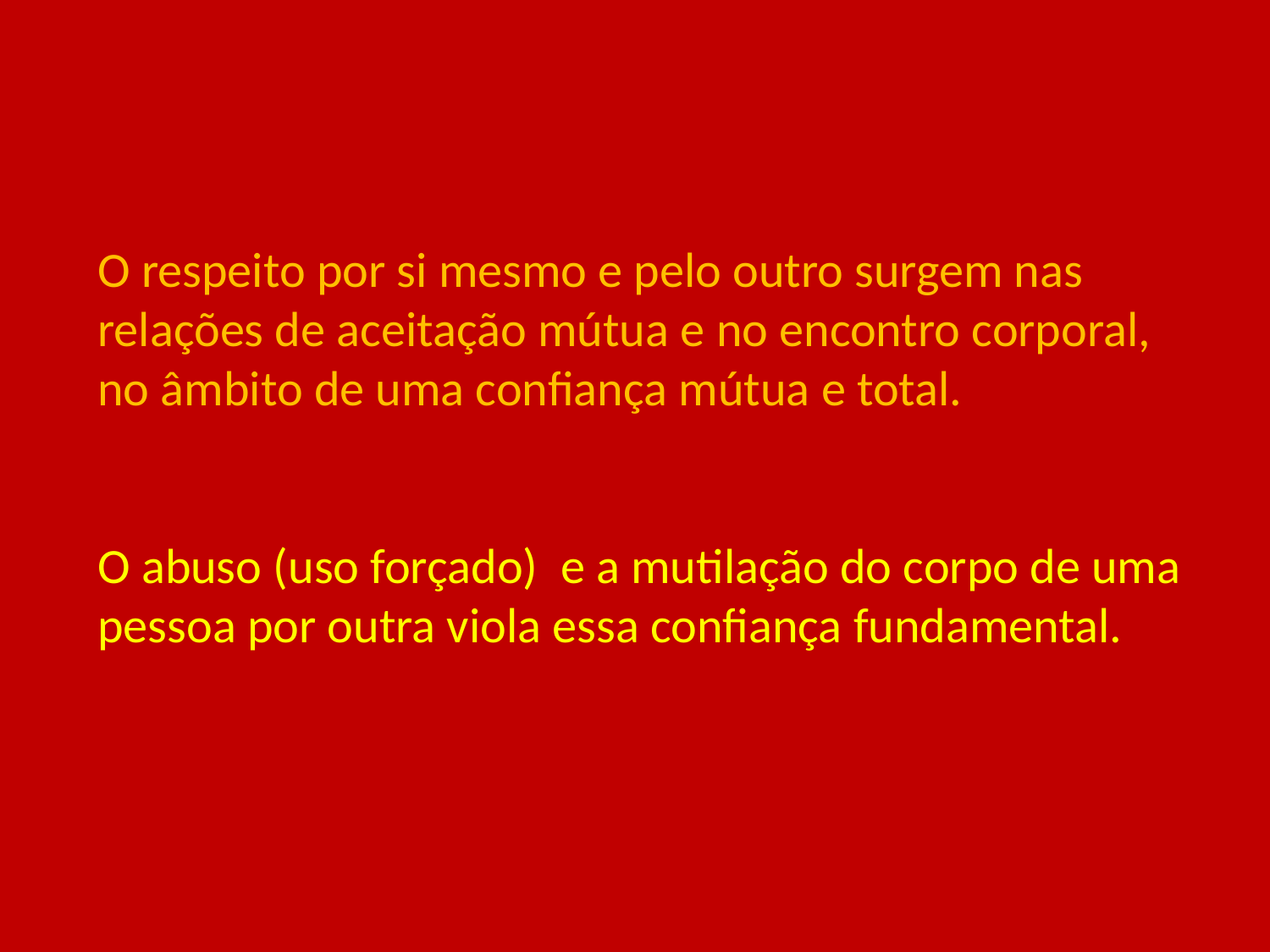

# O respeito por si mesmo e pelo outro surgem nas relações de aceitação mútua e no encontro corporal, no âmbito de uma confiança mútua e total. O abuso (uso forçado)  e a mutilação do corpo de uma pessoa por outra viola essa confiança fundamental.